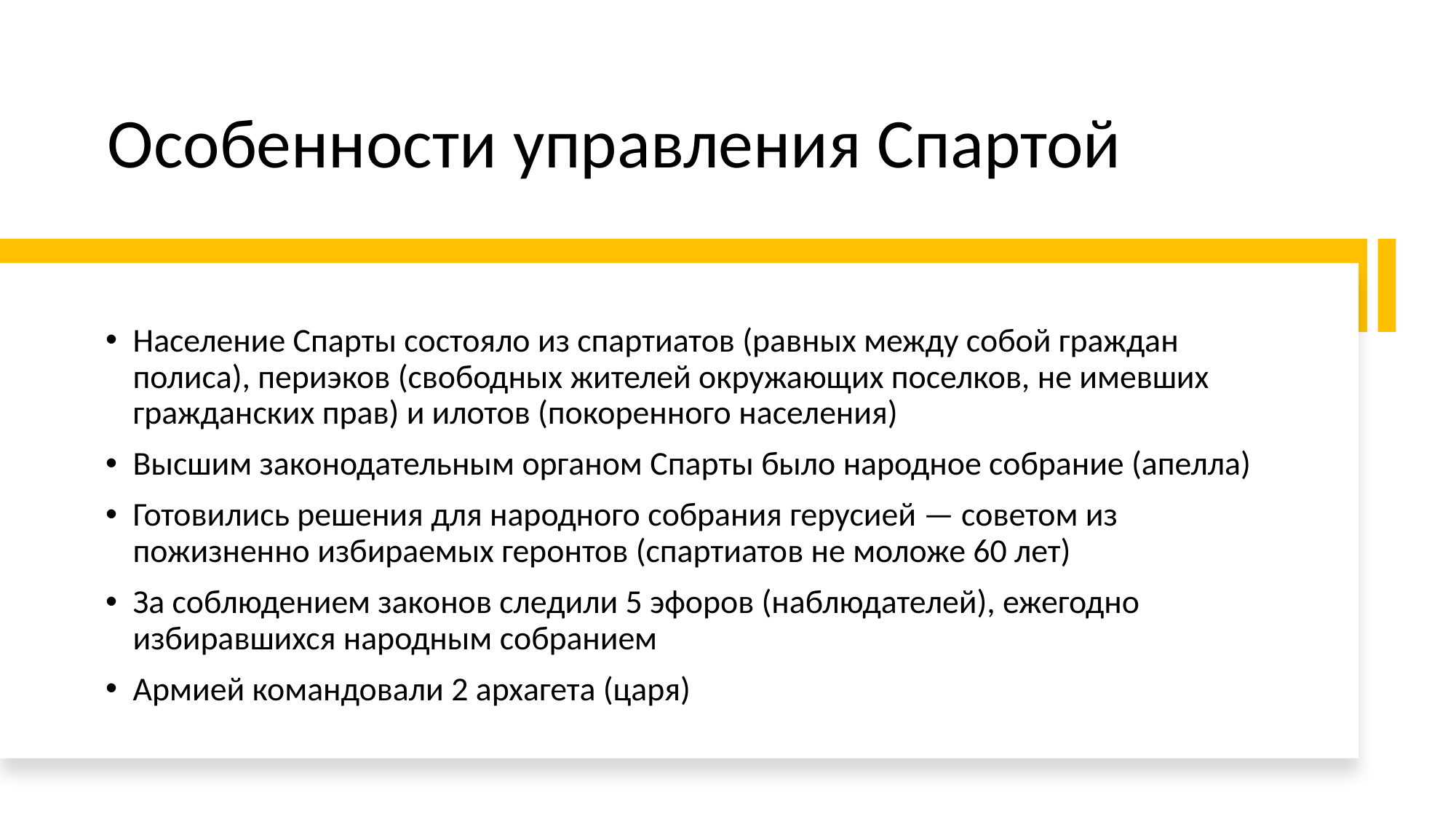

# Особенности управления Спартой

Население Спарты состояло из спартиатов (равных между собой граждан полиса), периэков (свободных жителей окружающих поселков, не имевших гражданских прав) и илотов (покоренного населения)
Высшим законодательным органом Спарты было народное собрание (апелла)
Готовились решения для народного собрания герусией — советом из пожизненно избираемых геронтов (спартиатов не моложе 60 лет)
За соблюдением законов следили 5 эфоров (наблюдателей), ежегодно избиравшихся народным собранием
Армией командовали 2 архагета (царя)